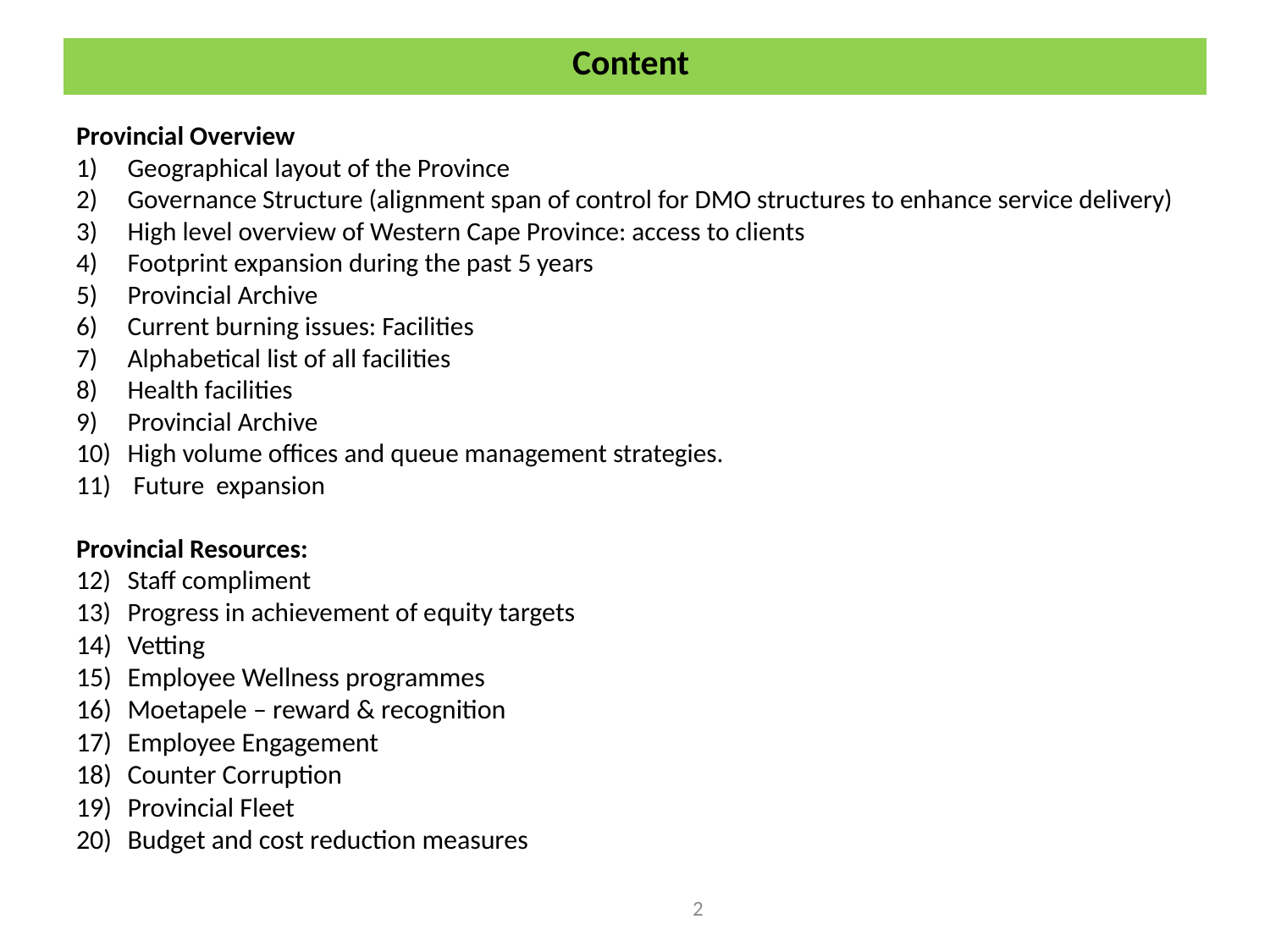

# Content
Provincial Overview
Geographical layout of the Province
Governance Structure (alignment span of control for DMO structures to enhance service delivery)
High level overview of Western Cape Province: access to clients
Footprint expansion during the past 5 years
Provincial Archive
Current burning issues: Facilities
Alphabetical list of all facilities
Health facilities
Provincial Archive
High volume offices and queue management strategies.
 Future  expansion

Provincial Resources:
Staff compliment
Progress in achievement of equity targets
Vetting
Employee Wellness programmes
Moetapele – reward & recognition
Employee Engagement
Counter Corruption
Provincial Fleet
Budget and cost reduction measures

2